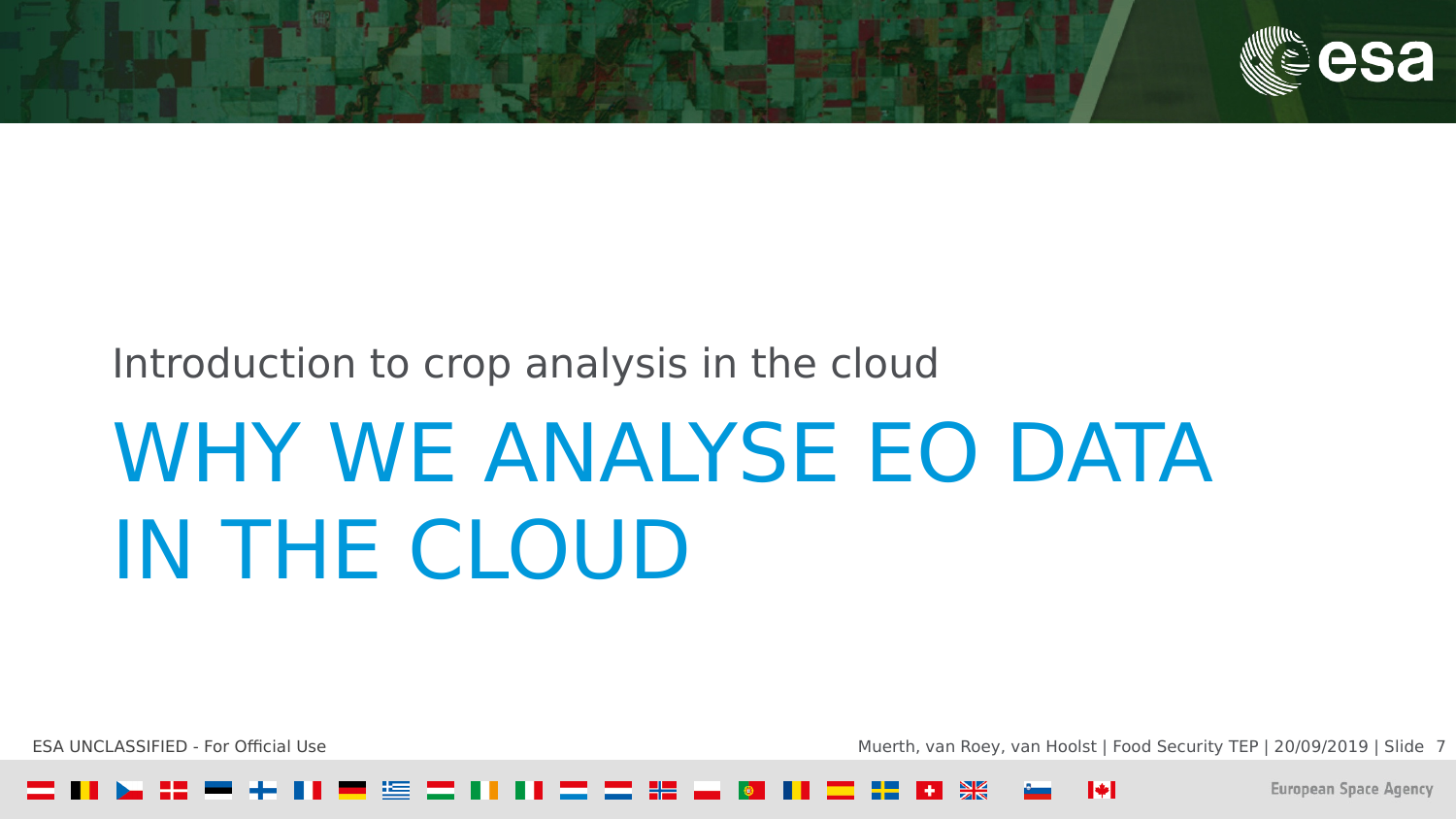

Introduction to crop analysis in the cloud
# Why we analyse EO data in the cloud